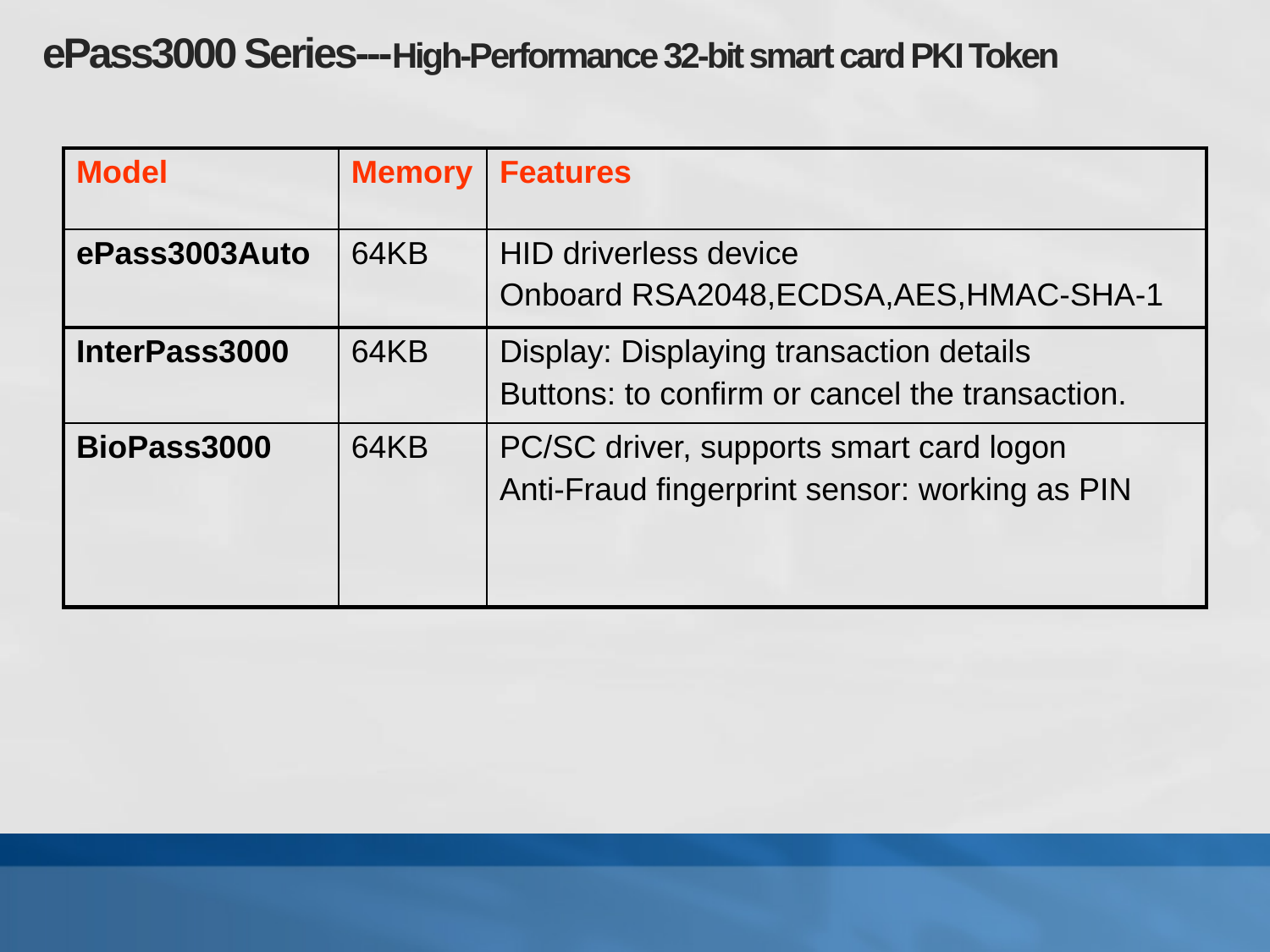

ePass3000 Series---High-Performance 32-bit smart card PKI Token
| Model | Memory | Features |
| --- | --- | --- |
| ePass3003Auto | 64KB | HID driverless device Onboard RSA2048,ECDSA,AES,HMAC-SHA-1 |
| InterPass3000 | 64KB | Display: Displaying transaction details Buttons: to confirm or cancel the transaction. |
| BioPass3000 | 64KB | PC/SC driver, supports smart card logon Anti-Fraud fingerprint sensor: working as PIN |